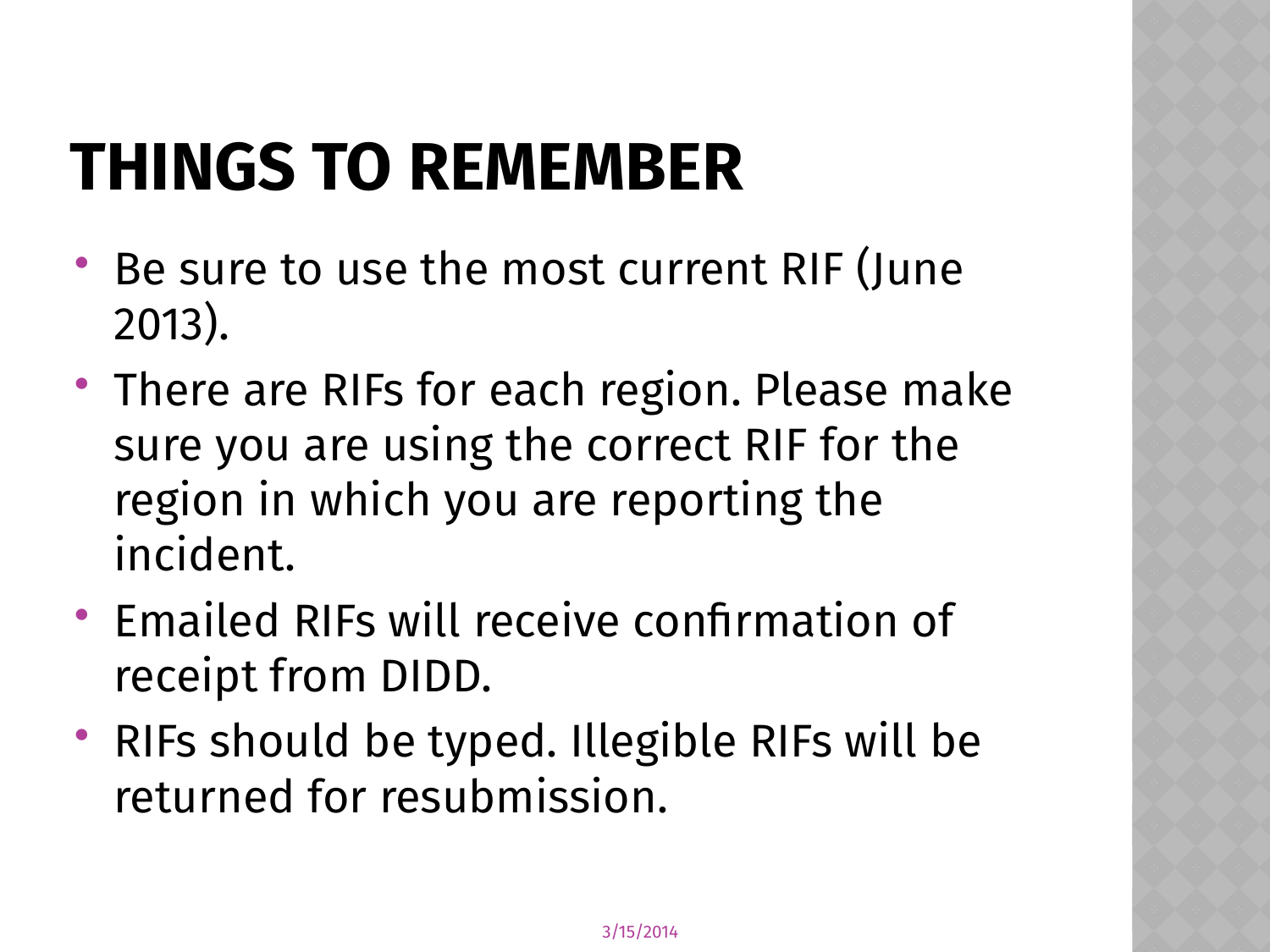

# Things to Remember
Be sure to use the most current RIF (June 2013).
There are RIFs for each region. Please make sure you are using the correct RIF for the region in which you are reporting the incident.
Emailed RIFs will receive confirmation of receipt from DIDD.
RIFs should be typed. Illegible RIFs will be returned for resubmission.

3/15/2014